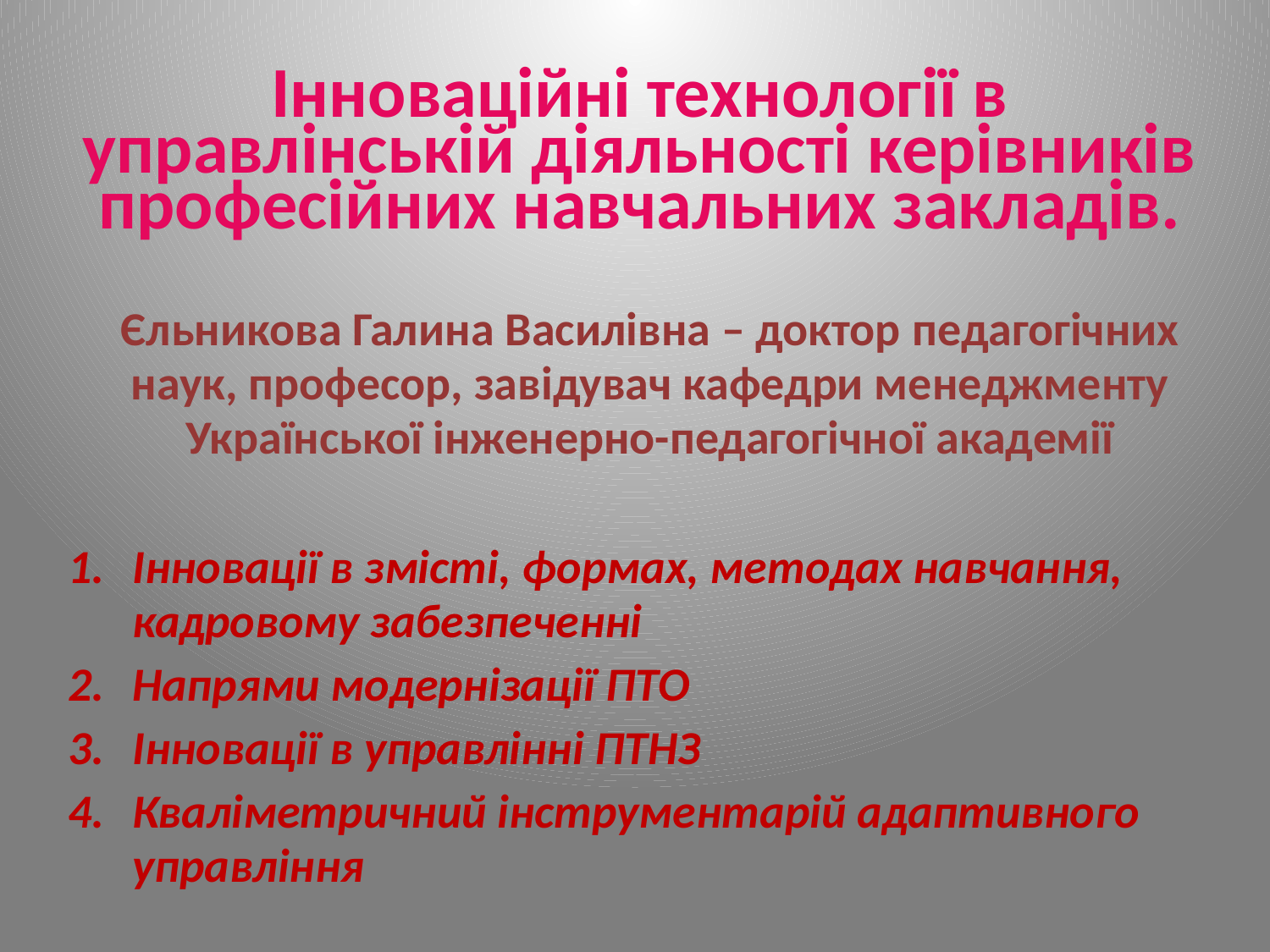

# Інноваційні технології в управлінській діяльності керівників професійних навчальних закладів.
Єльникова Галина Василівна – доктор педагогічних наук, професор, завідувач кафедри менеджменту Української інженерно-педагогічної академії

Інновації в змісті, формах, методах навчання, кадровому забезпеченні
Напрями модернізації ПТО
Інновації в управлінні ПТНЗ
Кваліметричний інструментарій адаптивного управління